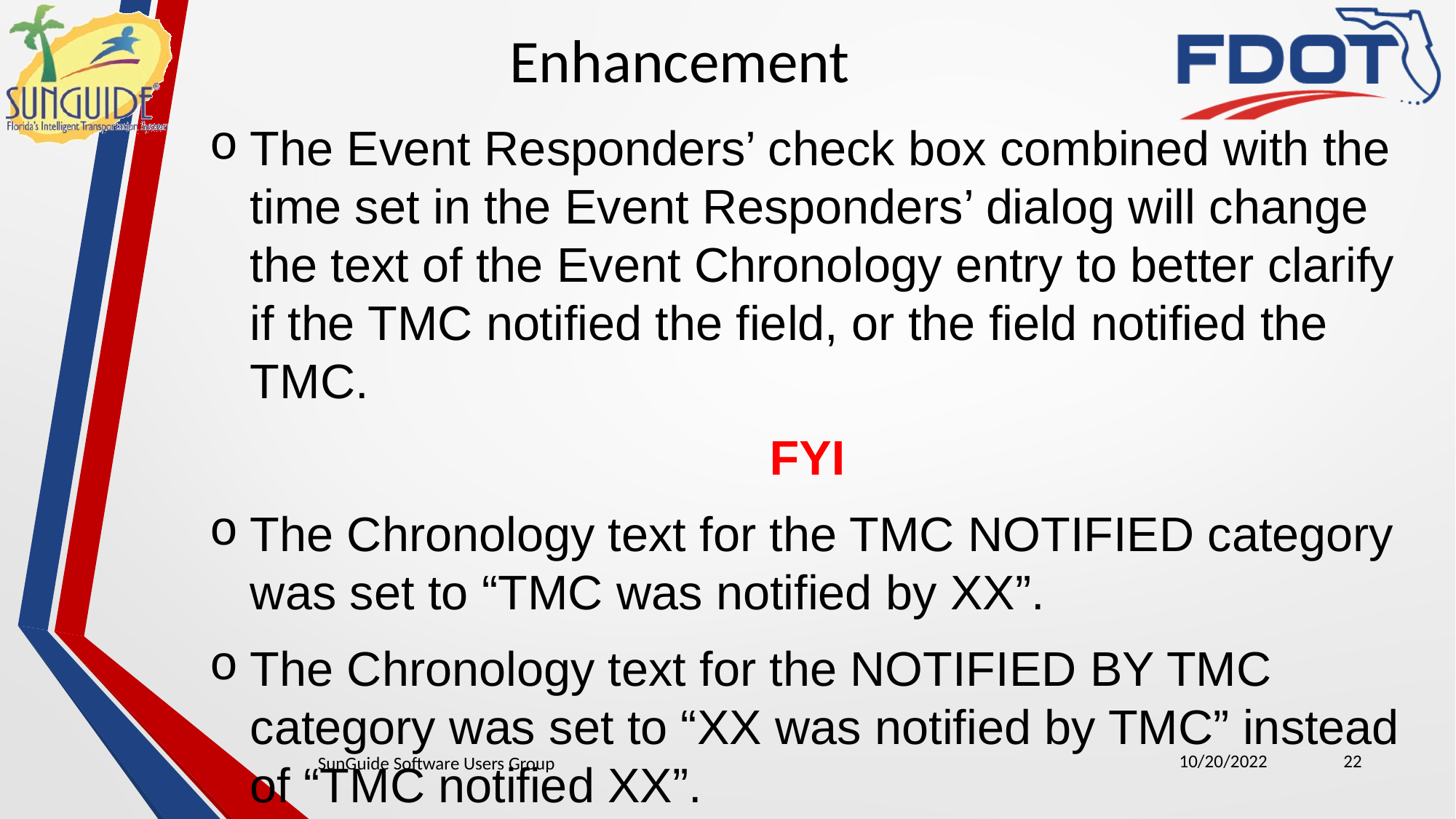

Enhancement
The Event Responders’ check box combined with the time set in the Event Responders’ dialog will change the text of the Event Chronology entry to better clarify if the TMC notified the field, or the field notified the TMC.
FYI
The Chronology text for the TMC NOTIFIED category was set to “TMC was notified by XX”.
The Chronology text for the NOTIFIED BY TMC category was set to “XX was notified by TMC” instead of “TMC notified XX”.

10/20/2022
22
SunGuide Software Users Group